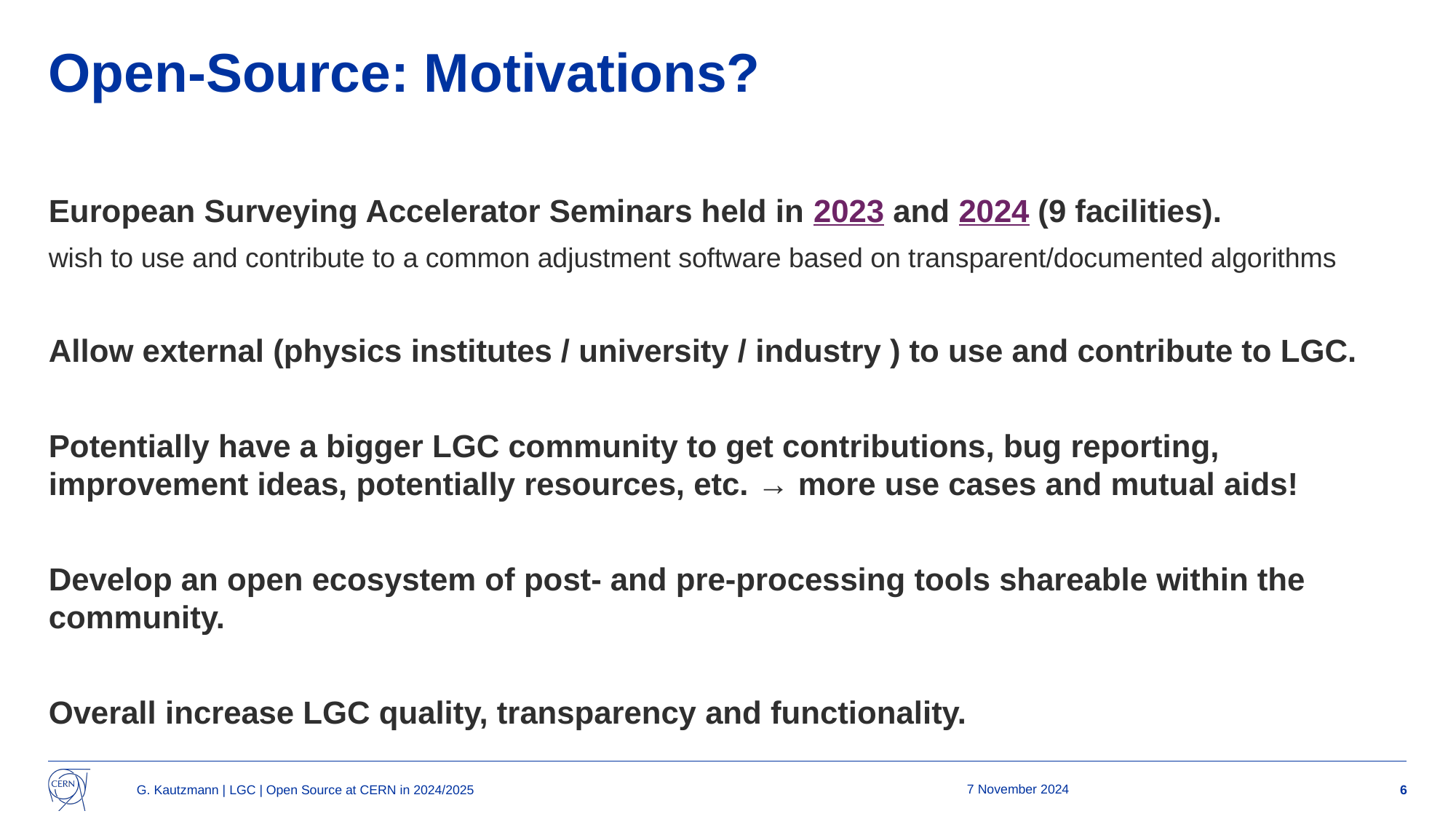

# Open-Source: Motivations?
European Surveying Accelerator Seminars held in 2023 and 2024 (9 facilities).
wish to use and contribute to a common adjustment software based on transparent/documented algorithms

Allow external (physics institutes / university / industry ) to use and contribute to LGC.

Potentially have a bigger LGC community to get contributions, bug reporting, improvement ideas, potentially resources, etc. → more use cases and mutual aids!

Develop an open ecosystem of post- and pre-processing tools shareable within the community.

Overall increase LGC quality, transparency and functionality.
G. Kautzmann | LGC | Open Source at CERN in 2024/2025
7 November 2024
6